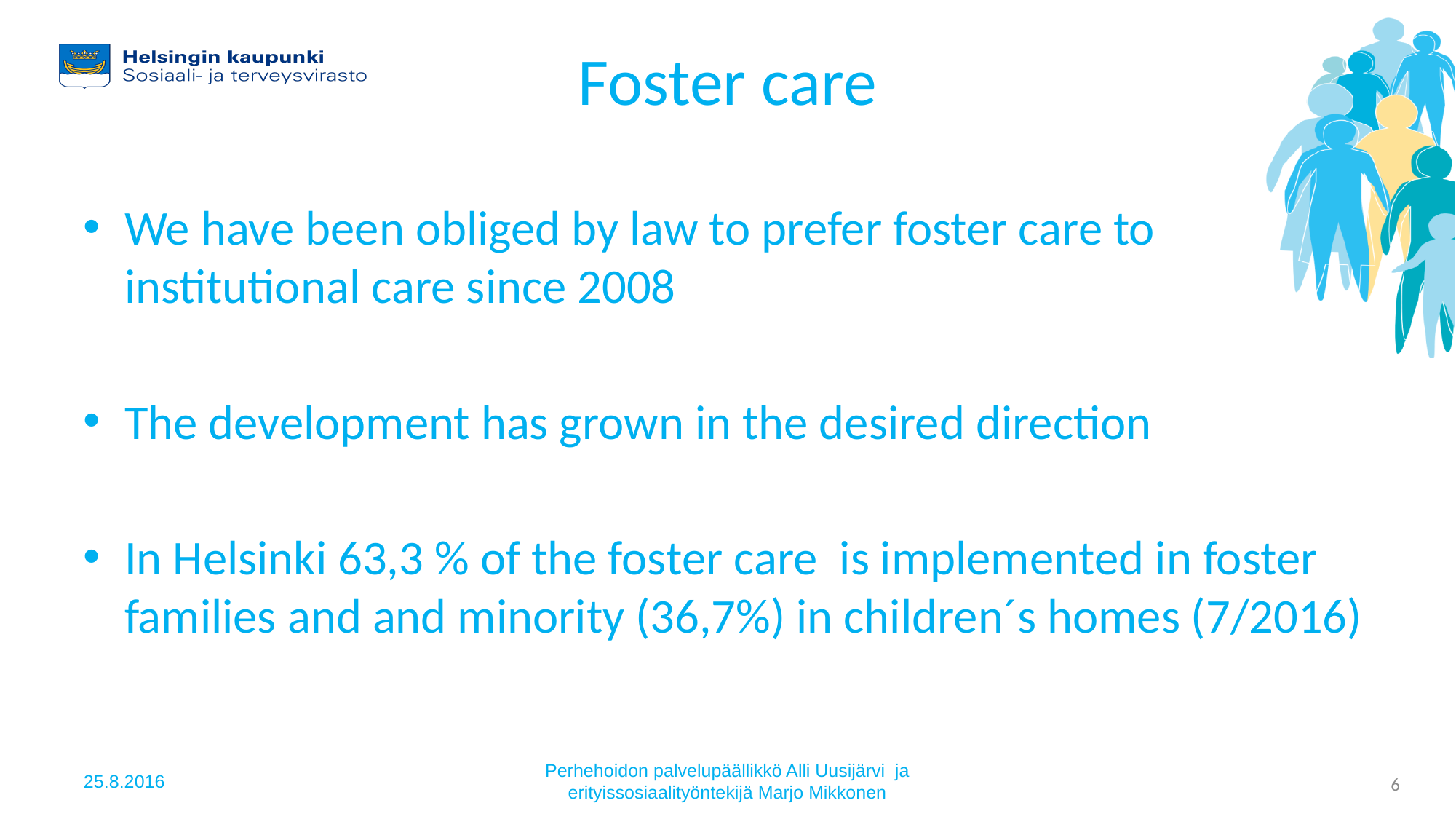

# Foster care
We have been obliged by law to prefer foster care to institutional care since 2008

The development has grown in the desired direction

In Helsinki 63,3 % of the foster care  is implemented in foster families and and minority (36,7%) in children´s homes (7/2016)
25.8.2016
Perhehoidon palvelupäällikkö Alli Uusijärvi  ja erityissosiaalityöntekijä Marjo Mikkonen
6